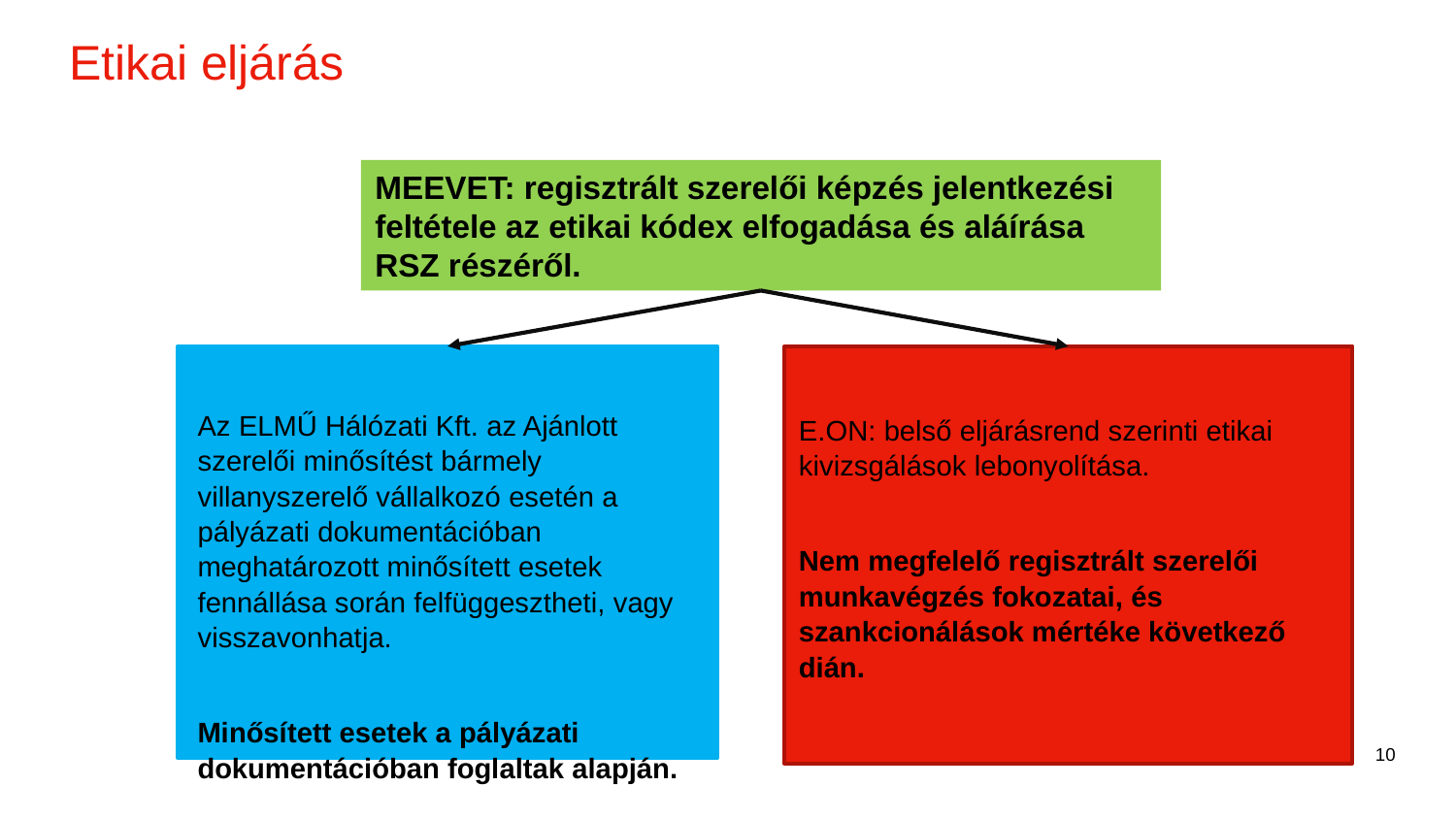

# Etikai eljárás
MEEVET: regisztrált szerelői képzés jelentkezési feltétele az etikai kódex elfogadása és aláírása RSZ részéről.

E.ON: belső eljárásrend szerinti etikai kivizsgálások lebonyolítása.

Nem megfelelő regisztrált szerelői munkavégzés fokozatai, és szankcionálások mértéke következő dián.

Az ELMŰ Hálózati Kft. az Ajánlott szerelői minősítést bármely villanyszerelő vállalkozó esetén a pályázati dokumentációban meghatározott minősített esetek fennállása során felfüggesztheti, vagy visszavonhatja.

Minősített esetek a pályázati dokumentációban foglaltak alapján.
2022. 05. 02.
10